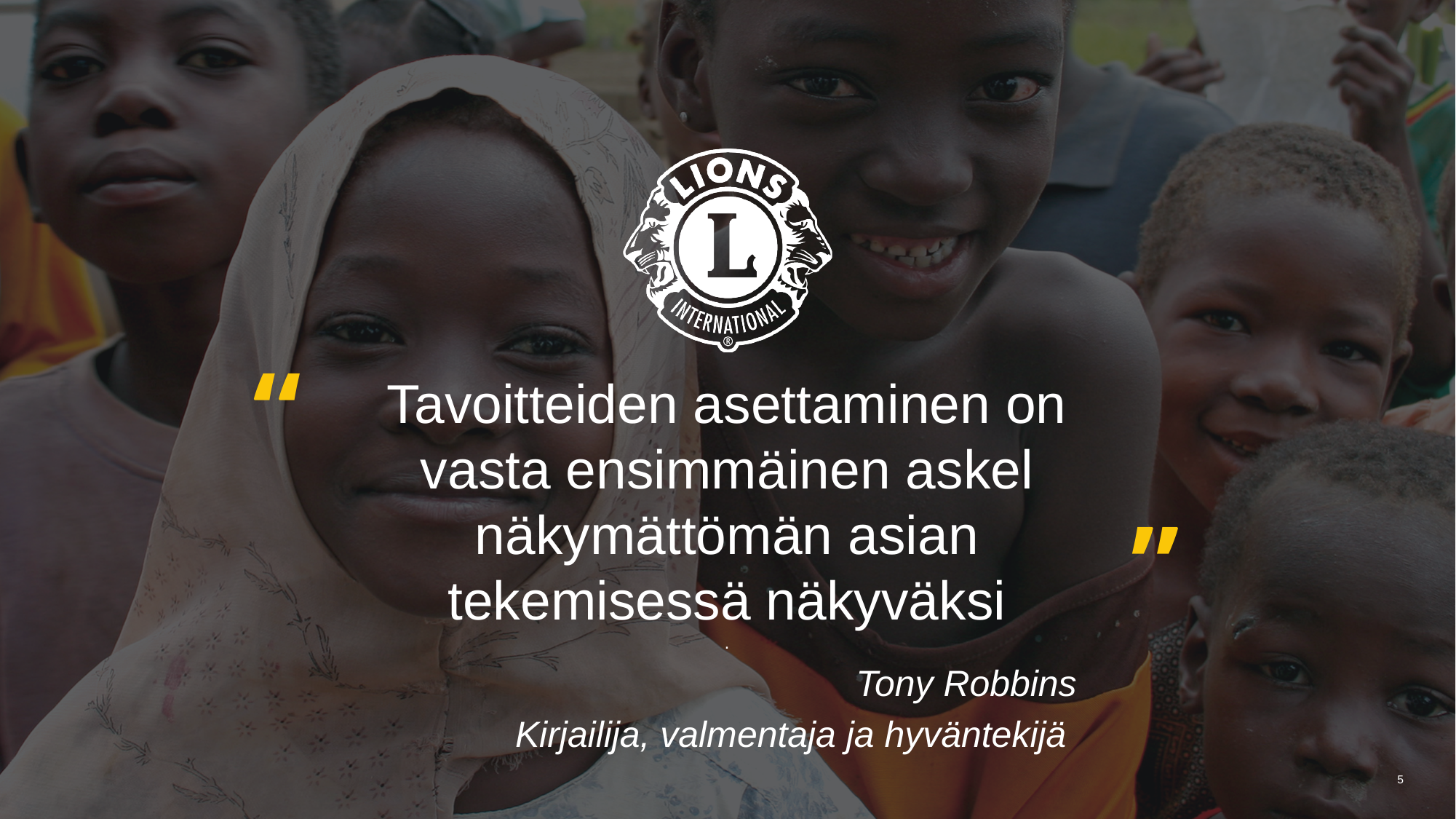

Tavoitteiden asettaminen on vasta ensimmäinen askel näkymättömän asian tekemisessä näkyväksi
.
Tony Robbins
Kirjailija, valmentaja ja hyväntekijä